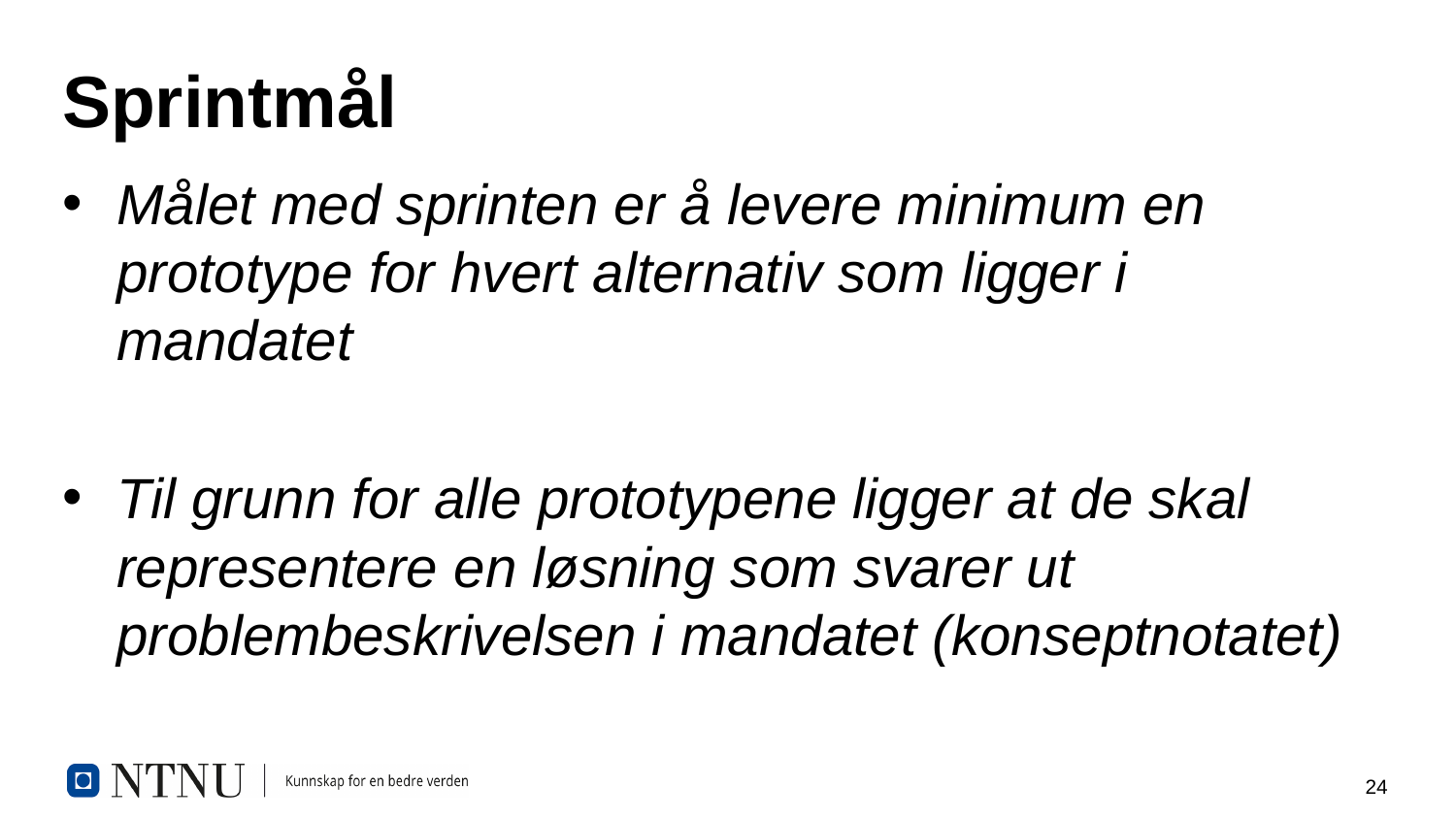

# Sprintmål
Målet med sprinten er å levere minimum en prototype for hvert alternativ som ligger i mandatet

Til grunn for alle prototypene ligger at de skal representere en løsning som svarer ut problembeskrivelsen i mandatet (konseptnotatet)